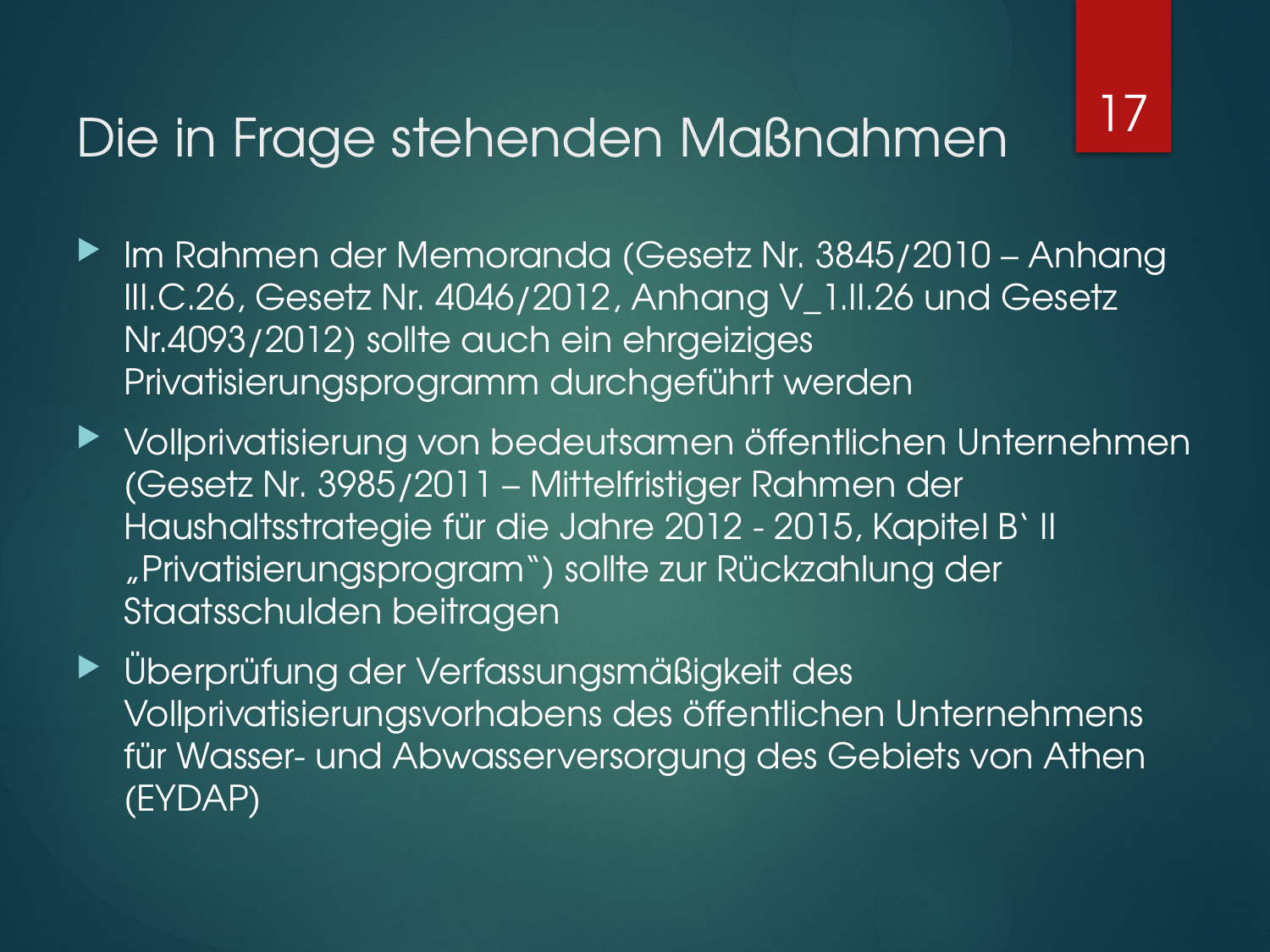

17
# Die in Frage stehenden Maßnahmen
Im Rahmen der Memoranda (Gesetz Nr. 3845/2010 – Anhang ΙΙΙ.C.26, Gesetz Nr. 4046/2012, Anhang V_1.ΙΙ.26 und Gesetz Nr.4093/2012) sollte auch ein ehrgeiziges Privatisierungsprogramm durchgeführt werden
Vollprivatisierung von bedeutsamen öffentlichen Unternehmen (Gesetz Nr. 3985/2011 – Mittelfristiger Rahmen der Haushaltsstrategie für die Jahre 2012 - 2015, Kapitel B‘ II „Privatisierungsprogram“) sollte zur Rückzahlung der Staatsschulden beitragen
Überprüfung der Verfassungsmäßigkeit des Vollprivatisierungsvorhabens des öffentlichen Unternehmens für Wasser- und Abwasserversorgung des Gebiets von Athen (EYDAP)